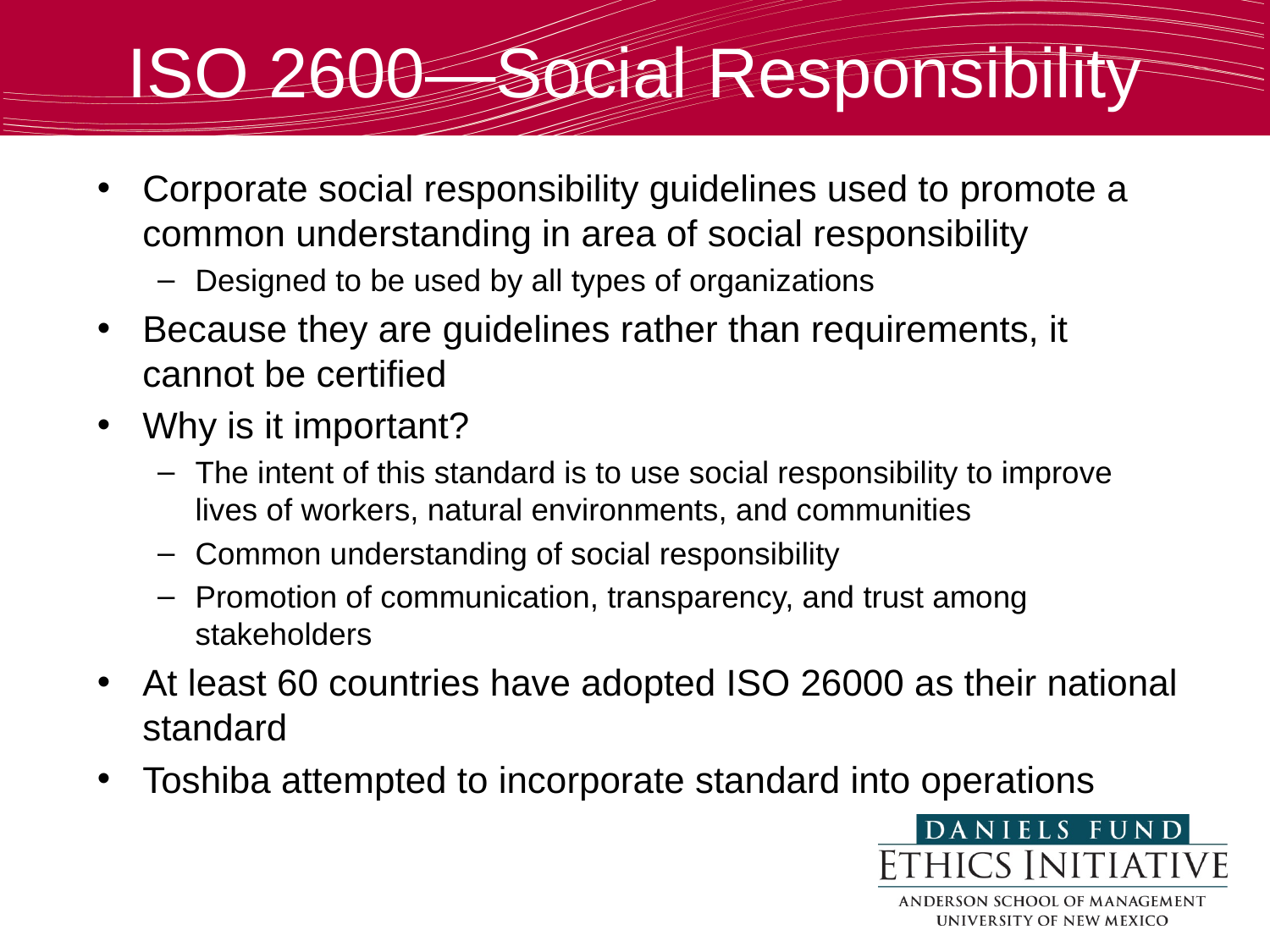

ISO 2600—Social Responsibility
Corporate social responsibility guidelines used to promote a common understanding in area of social responsibility
Designed to be used by all types of organizations
Because they are guidelines rather than requirements, it cannot be certified
Why is it important?
The intent of this standard is to use social responsibility to improve lives of workers, natural environments, and communities
Common understanding of social responsibility
Promotion of communication, transparency, and trust among stakeholders
At least 60 countries have adopted ISO 26000 as their national standard
Toshiba attempted to incorporate standard into operations